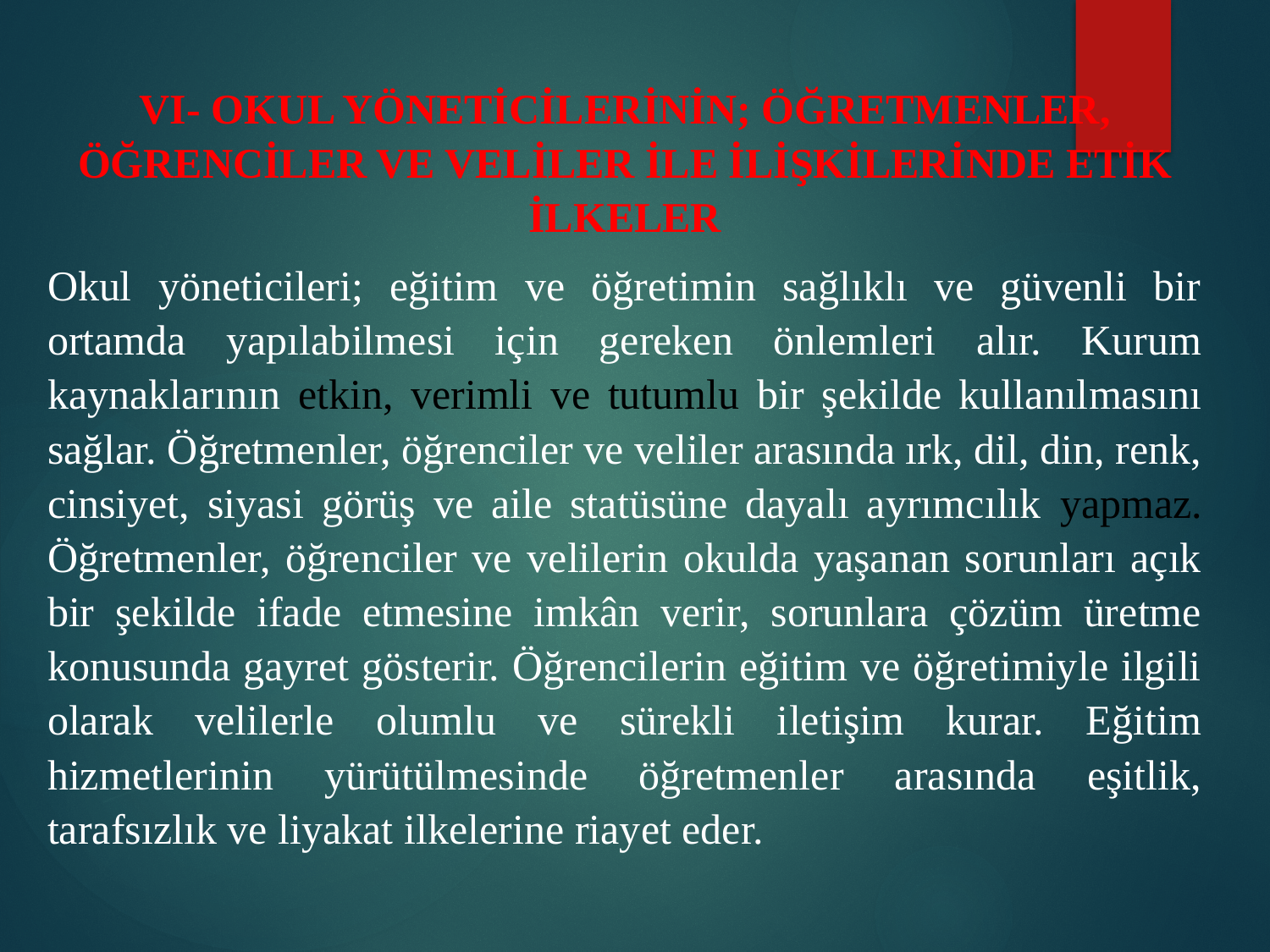

VI- OKUL YÖNETİCİLERİNİN; ÖĞRETMENLER, ÖĞRENCİLER VE VELİLER İLE İLİŞKİLERİNDE ETİK İLKELER
Okul yöneticileri; eğitim ve öğretimin sağlıklı ve güvenli bir ortamda yapılabilmesi için gereken önlemleri alır. Kurum kaynaklarının etkin, verimli ve tutumlu bir şekilde kullanılmasını sağlar. Öğretmenler, öğrenciler ve veliler arasında ırk, dil, din, renk, cinsiyet, siyasi görüş ve aile statüsüne dayalı ayrımcılık yapmaz. Öğretmenler, öğrenciler ve velilerin okulda yaşanan sorunları açık bir şekilde ifade etmesine imkân verir, sorunlara çözüm üretme konusunda gayret gösterir. Öğrencilerin eğitim ve öğretimiyle ilgili olarak velilerle olumlu ve sürekli iletişim kurar. Eğitim hizmetlerinin yürütülmesinde öğretmenler arasında eşitlik, tarafsızlık ve liyakat ilkelerine riayet eder.